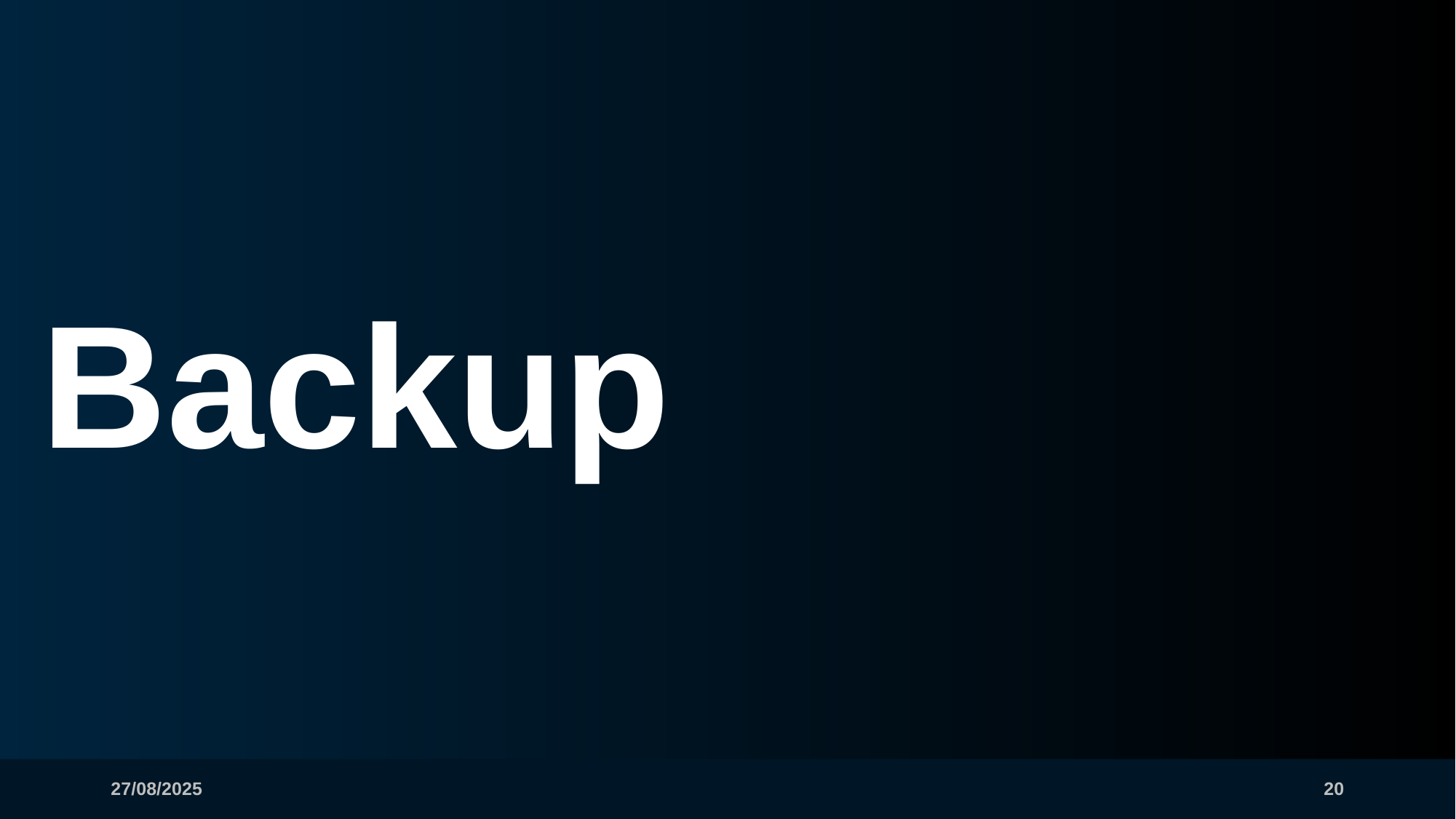

Backup

27/08/2025
27/08/2025
Xinning Zeng, PandaX (Shanghai Jiao Tong University)
Xinning Zeng, PandaX (Shanghai Jiao Tong University)
20
20
27/08/2025
20